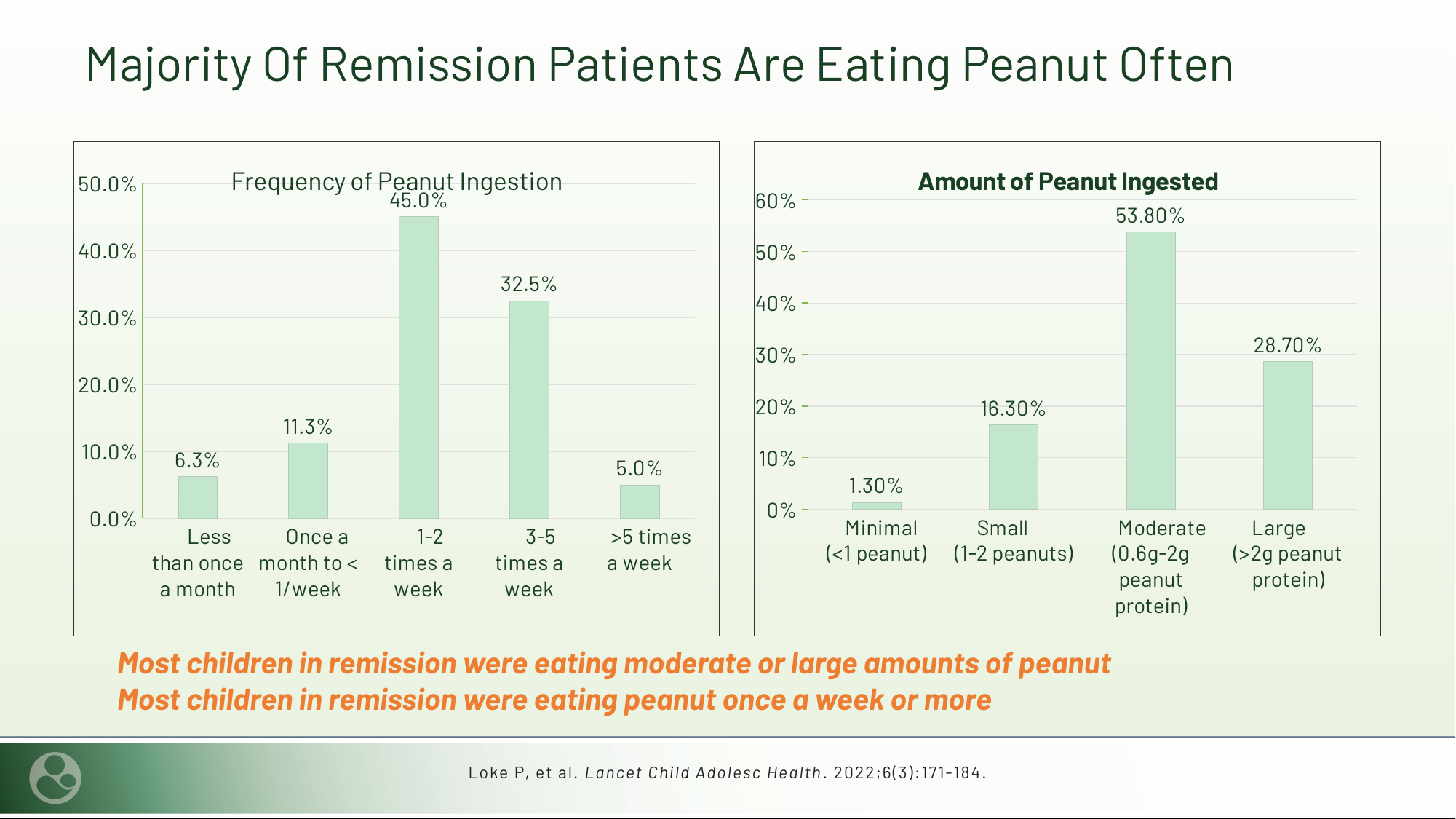

Majority Of Remission Patients Are Eating Peanut Often

### Chart: Amount of Peanut Ingested

| Category | Quantity of peanut at each ingestion |
|---|---|
|      Minimal    (<1 peanut) | 0.013 |
|      Small           (1-2 peanuts) | 0.163 |
|      Moderate (0.6g-2g peanut protein) | 0.538 |
|      Large          (>2g peanut protein) | 0.287 |

### Chart: Frequency of Peanut Ingestion

| Category |  |
|---|---|
|      Less than once a month | 0.063 |
|     Once a month to < 1/week | 0.113 |
|      1-2 times a week | 0.45 |
|      3-5 times a week | 0.325 |
|      >5 times a week | 0.05 |
Most children in remission were eating moderate or large amounts of peanut
Most children in remission were eating peanut once a week or more
Loke P, et al. Lancet Child Adolesc Health. 2022;6(3):171-184.